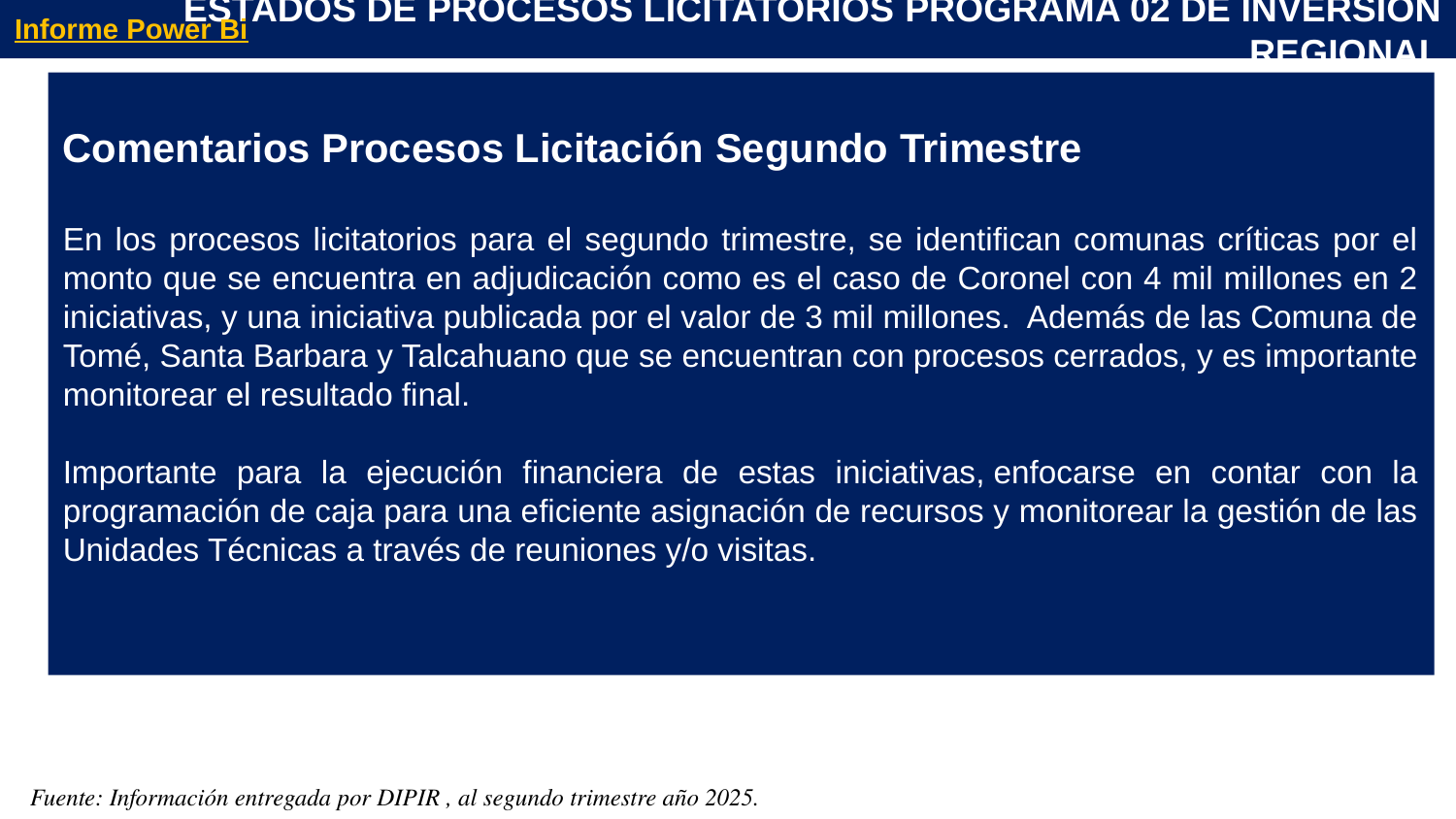

# ESTADOS DE PROCESOS LICITATORIOS PROGRAMA 02 DE INVERSIÓN REGIONAL
Informe Power Bi
Comentarios Procesos Licitación Segundo Trimestre

En los procesos licitatorios para el segundo trimestre, se identifican comunas críticas por el monto que se encuentra en adjudicación como es el caso de Coronel con 4 mil millones en 2 iniciativas, y una iniciativa publicada por el valor de 3 mil millones.  Además de las Comuna de Tomé, Santa Barbara y Talcahuano que se encuentran con procesos cerrados, y es importante monitorear el resultado final.

Importante para la ejecución financiera de estas iniciativas, enfocarse en contar con la programación de caja para una eficiente asignación de recursos y monitorear la gestión de las Unidades Técnicas a través de reuniones y/o visitas.

Fuente: Información entregada por DIPIR , al segundo trimestre año 2025.